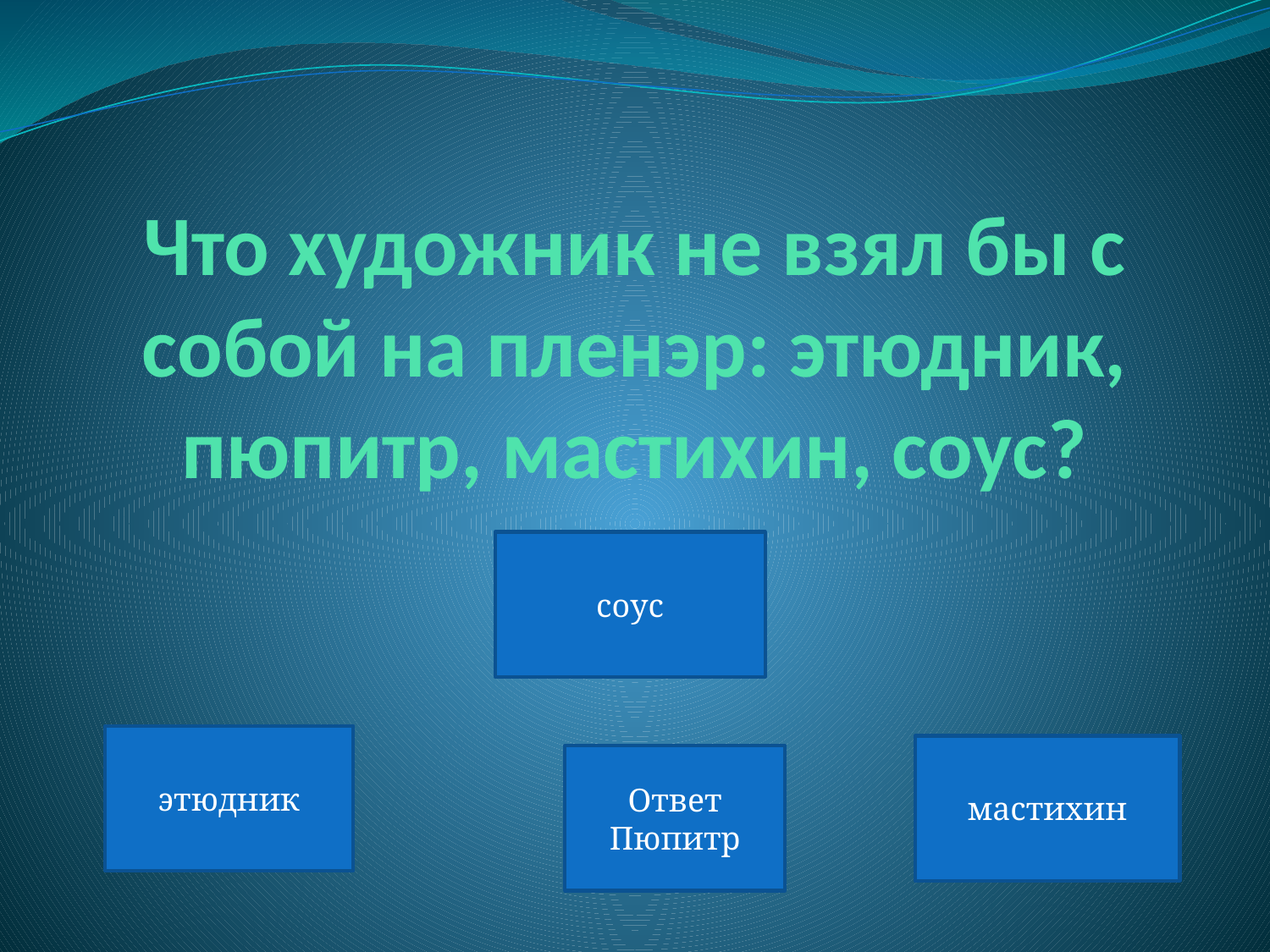

# Что художник не взял бы с собой на пленэр: этюдник, пюпитр, мастихин, соус?
соус
этюдник
мастихин
Ответ
Пюпитр